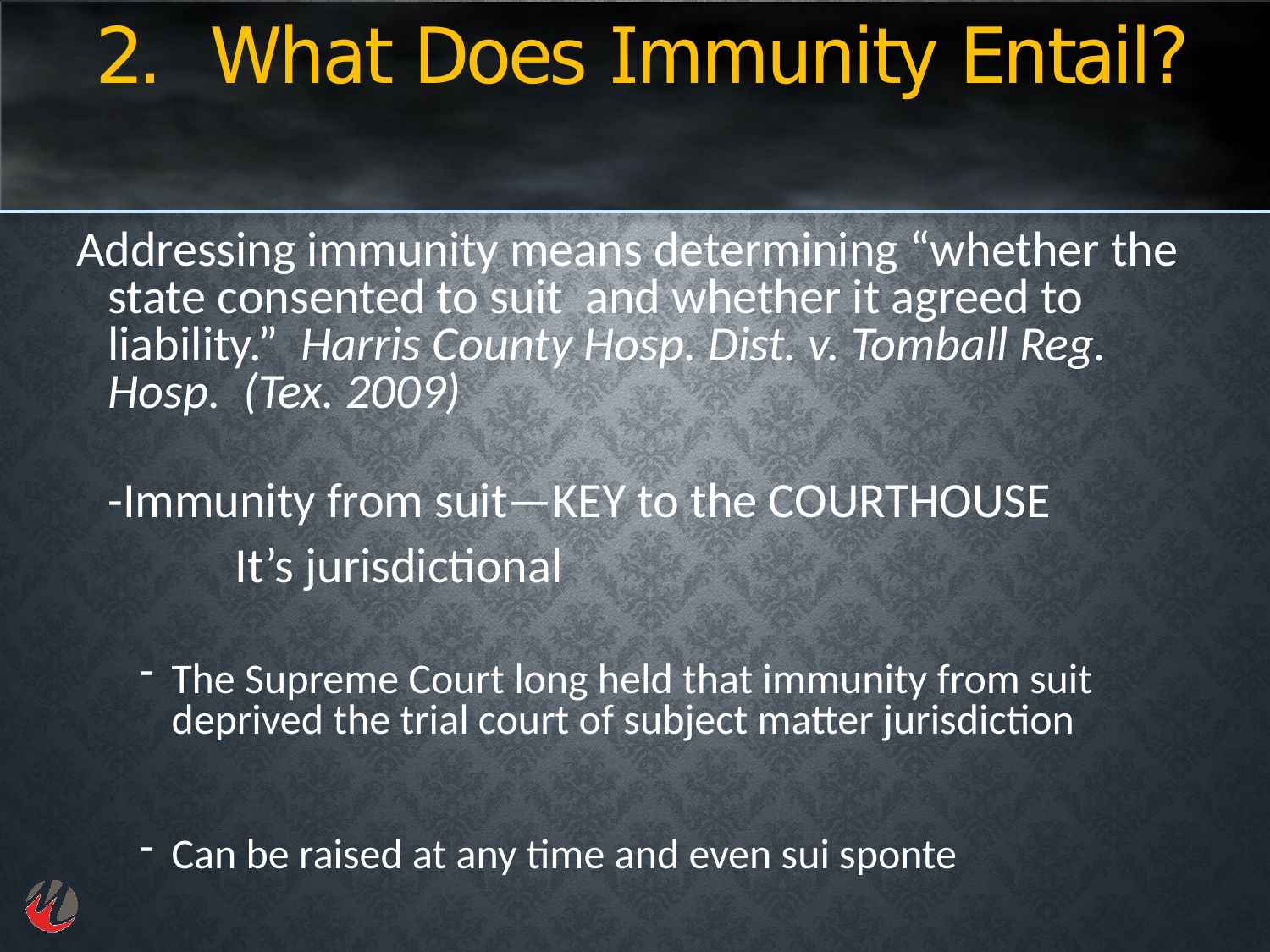

2.  What Does Immunity Entail?
Addressing immunity means determining “whether the state consented to suit  and whether it agreed to liability.”  Harris County Hosp. Dist. v. Tomball Reg. Hosp.  (Tex. 2009)

	-Immunity from suit—KEY to the COURTHOUSE
		It’s jurisdictional

The Supreme Court long held that immunity from suit deprived the trial court of subject matter jurisdiction

Can be raised at any time and even sui sponte